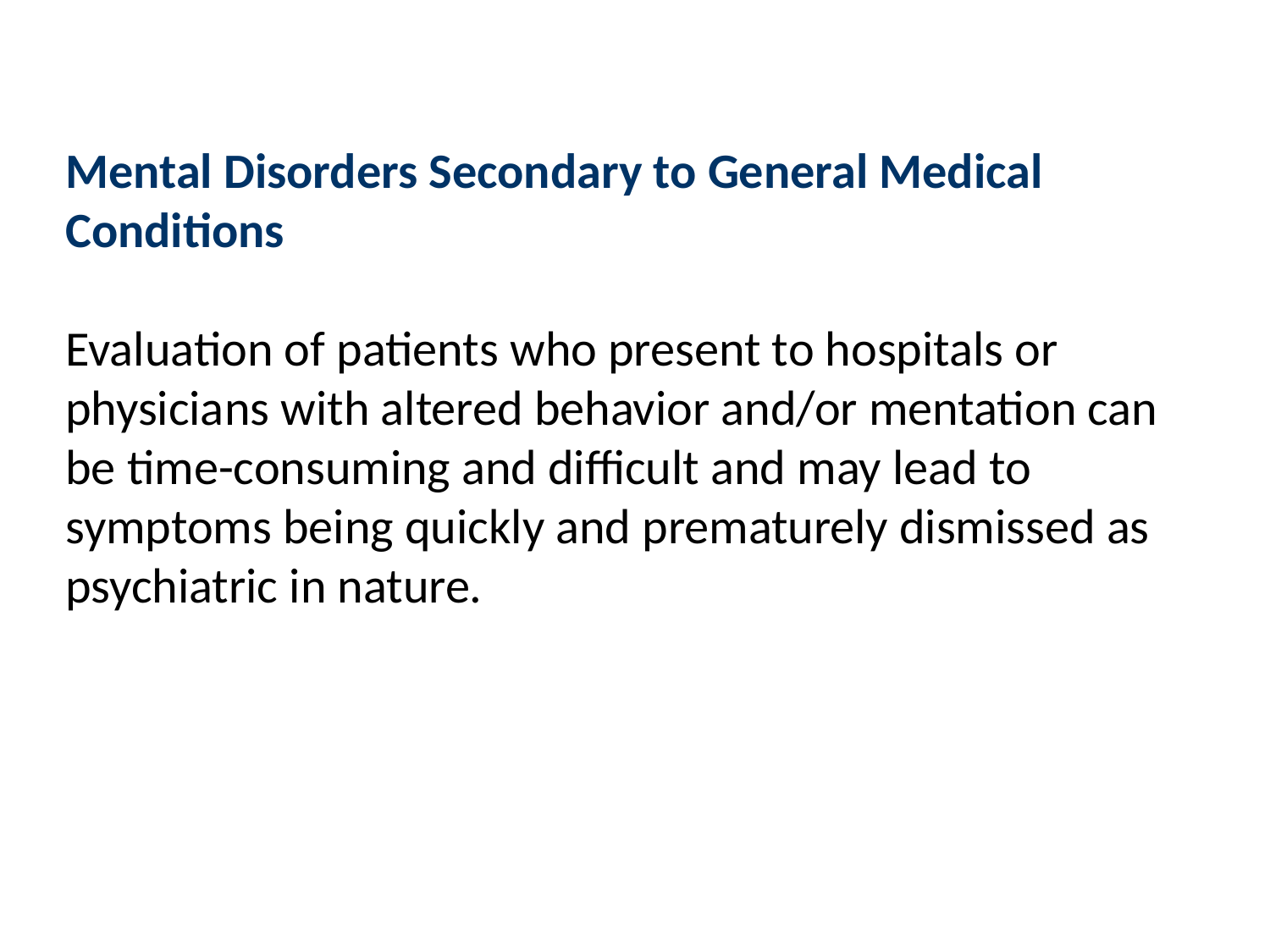

Mental Disorders Secondary to General Medical Conditions

Evaluation of patients who present to hospitals or physicians with altered behavior and/or mentation can be time-consuming and difficult and may lead to symptoms being quickly and prematurely dismissed as psychiatric in nature.